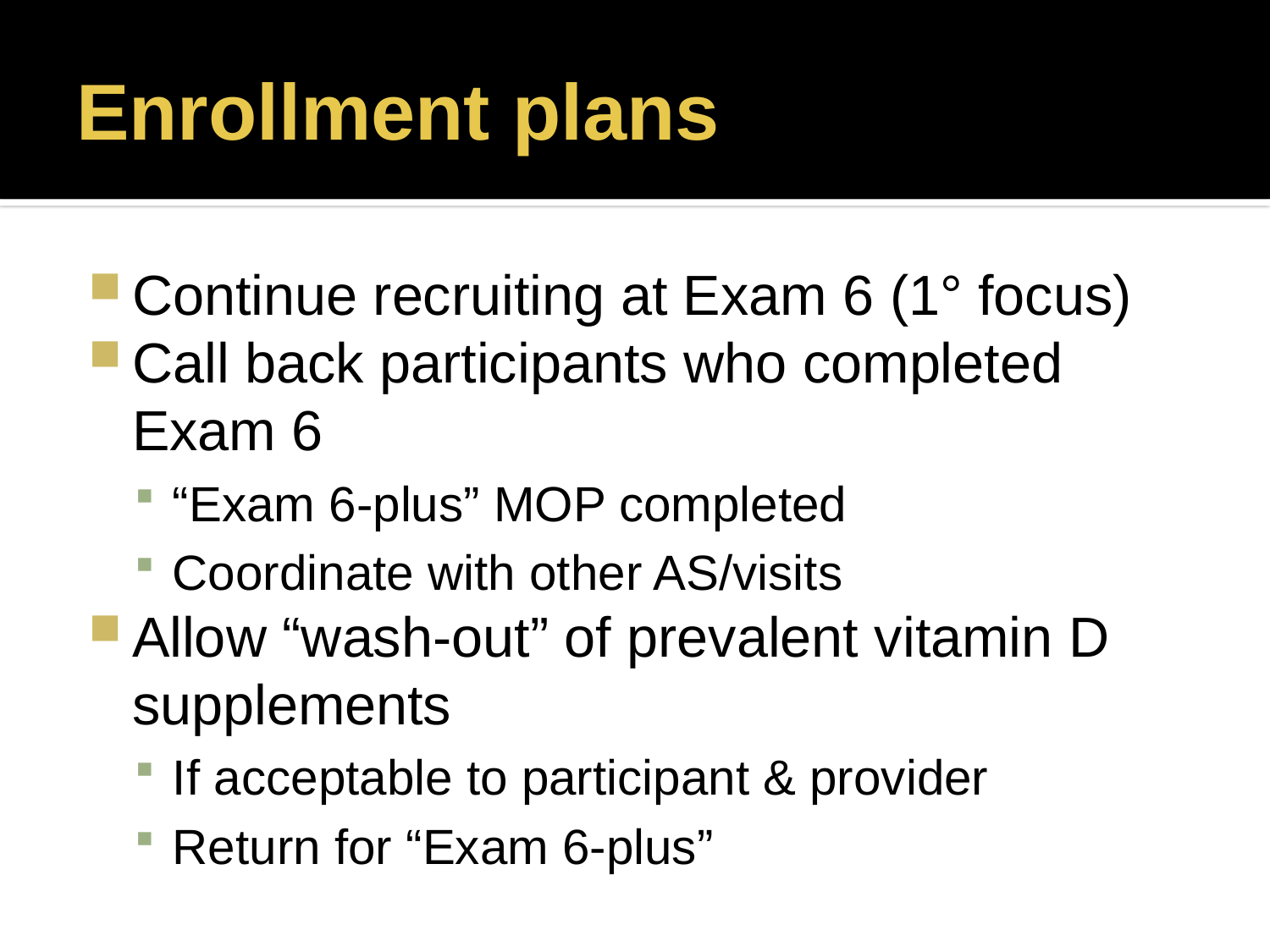

# Enrollment plans
Continue recruiting at Exam 6 (1° focus)
Call back participants who completed Exam 6
“Exam 6-plus” MOP completed
Coordinate with other AS/visits
Allow “wash-out” of prevalent vitamin D supplements
If acceptable to participant & provider
Return for “Exam 6-plus”